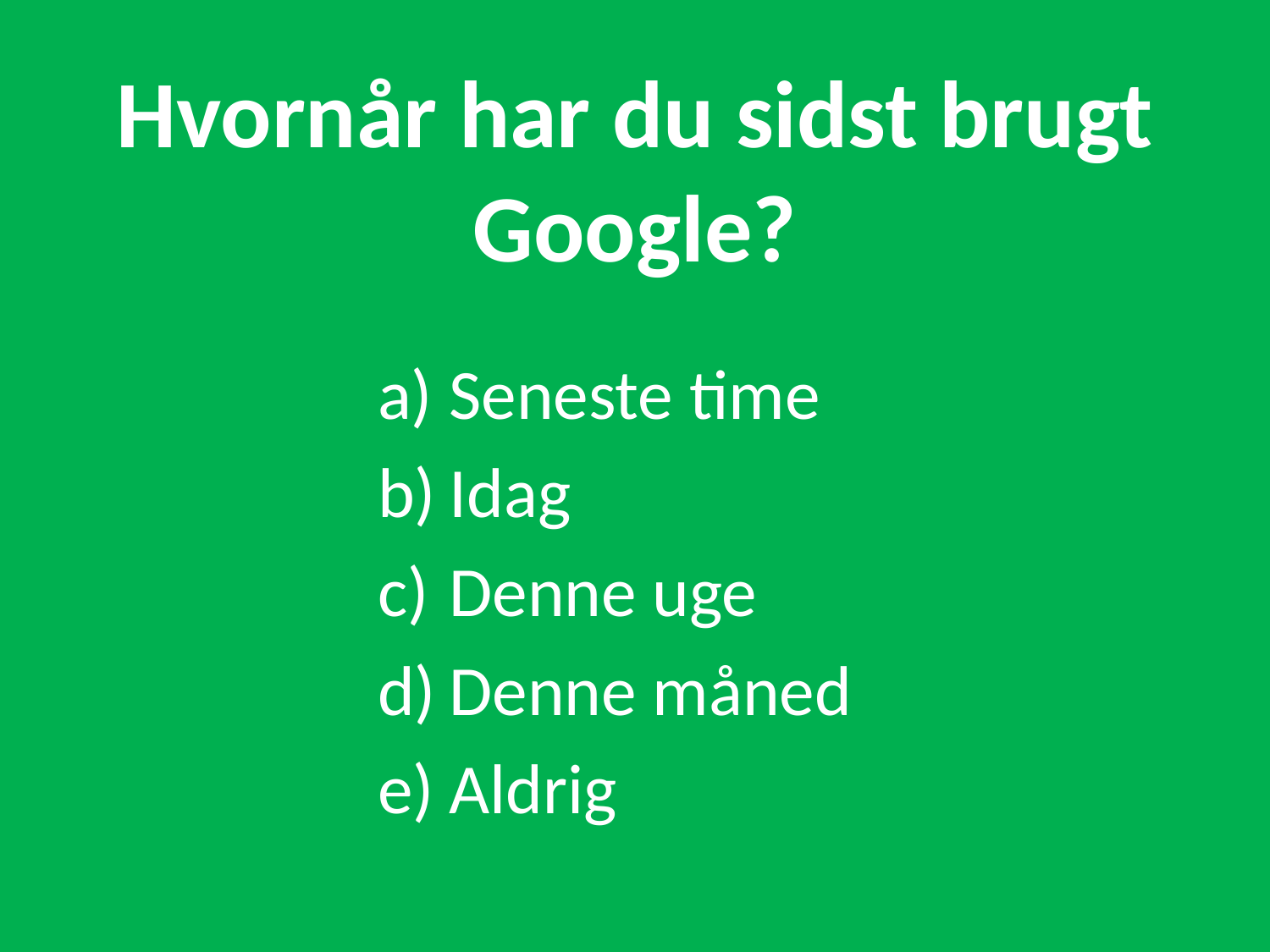

# Hvornår har du sidst brugt Google?
Seneste time
Idag
Denne uge
Denne måned
Aldrig